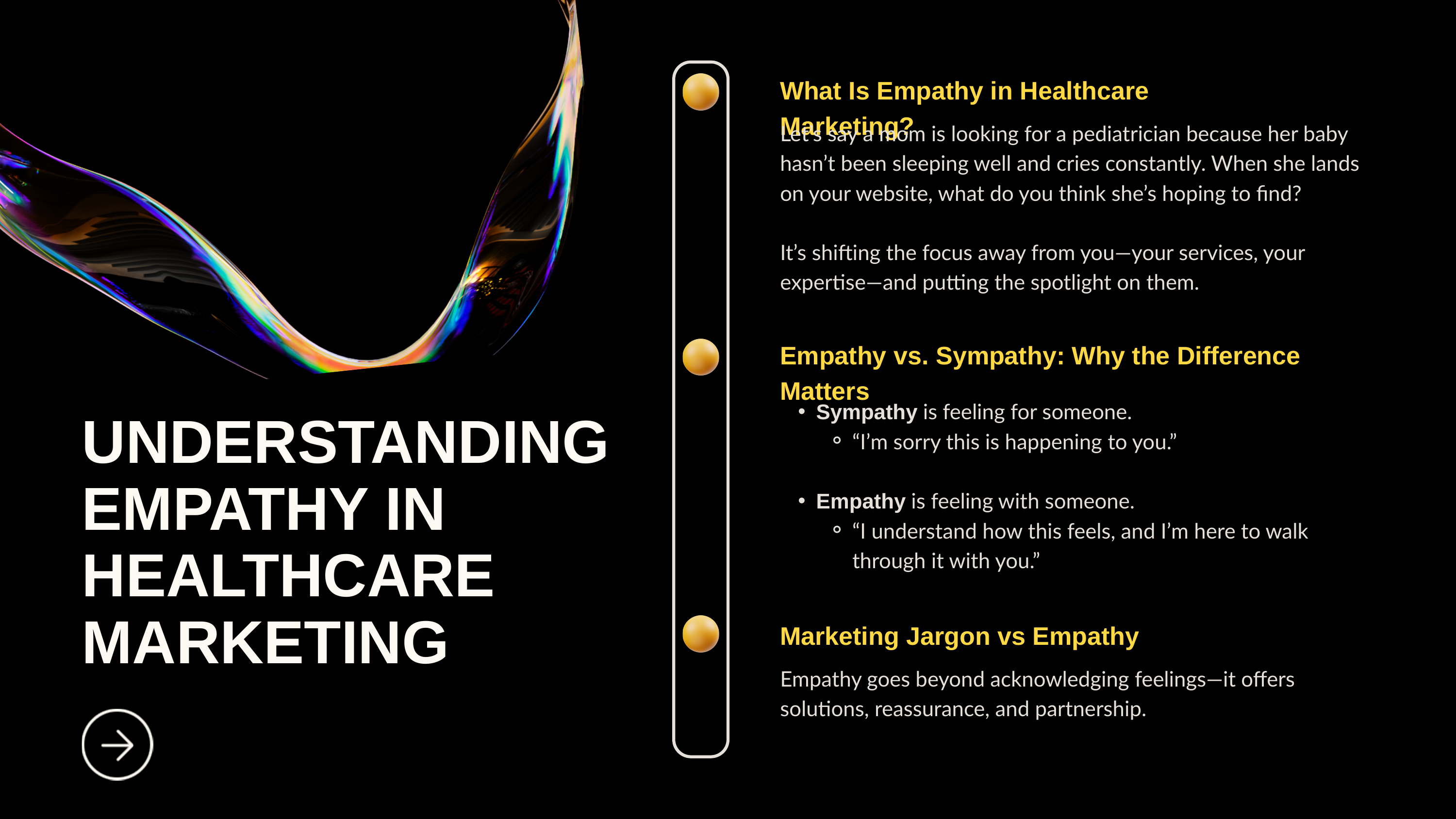

What Is Empathy in Healthcare Marketing?

Let’s say a mom is looking for a pediatrician because her baby hasn’t been sleeping well and cries constantly. When she lands on your website, what do you think she’s hoping to find?

It’s shifting the focus away from you—your services, your expertise—and putting the spotlight on them.
Empathy vs. Sympathy: Why the Difference Matters

Sympathy is feeling for someone.
“I’m sorry this is happening to you.”

Empathy is feeling with someone.
“I understand how this feels, and I’m here to walk through it with you.”
UNDERSTANDING EMPATHY IN HEALTHCARE MARKETING
Marketing Jargon vs Empathy

Empathy goes beyond acknowledging feelings—it offers solutions, reassurance, and partnership.